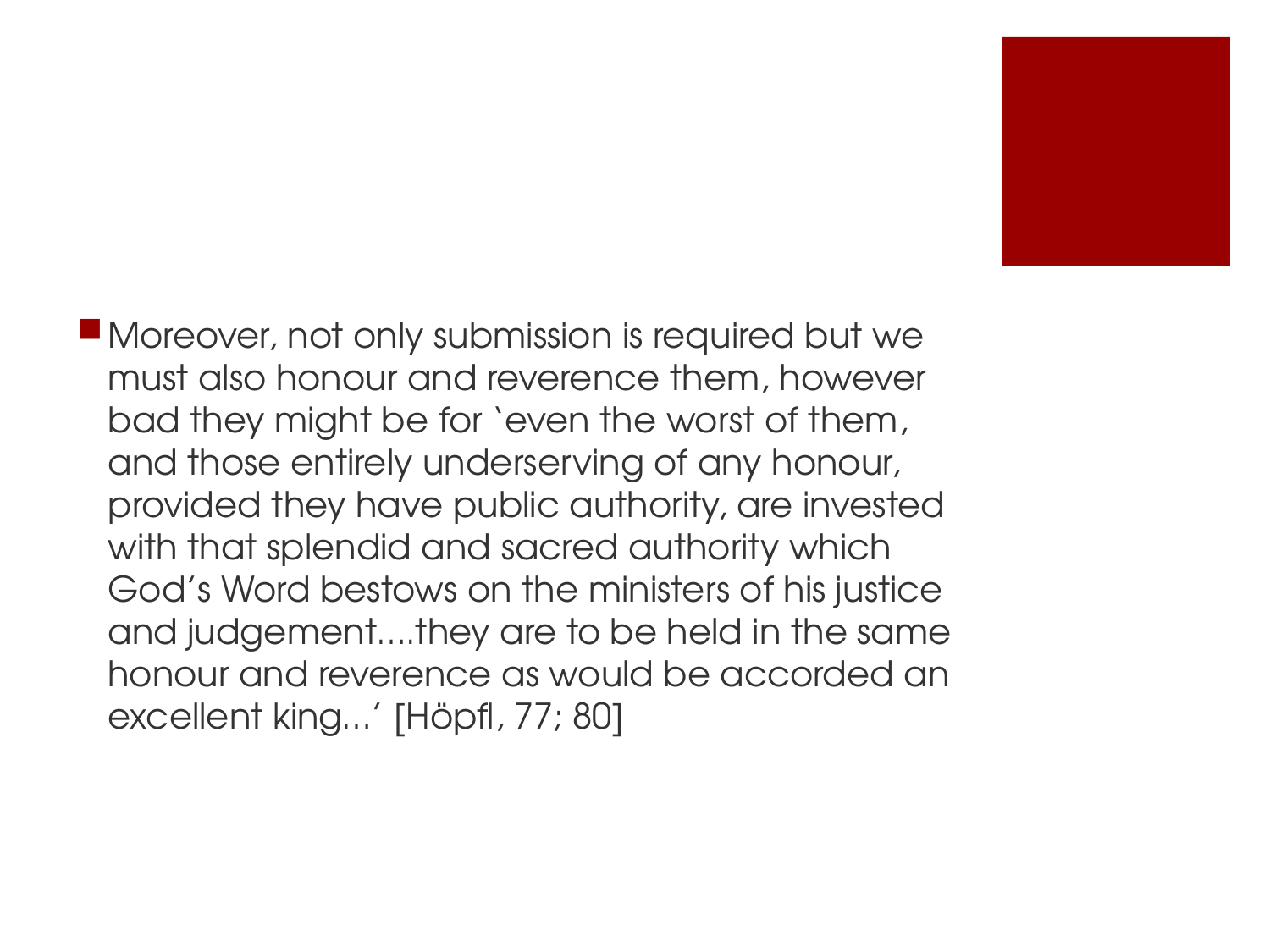

#
Moreover, not only submission is required but we must also honour and reverence them, however bad they might be for ‘even the worst of them, and those entirely underserving of any honour, provided they have public authority, are invested with that splendid and sacred authority which God’s Word bestows on the ministers of his justice and judgement….they are to be held in the same honour and reverence as would be accorded an excellent king…’ [Höpfl, 77; 80]